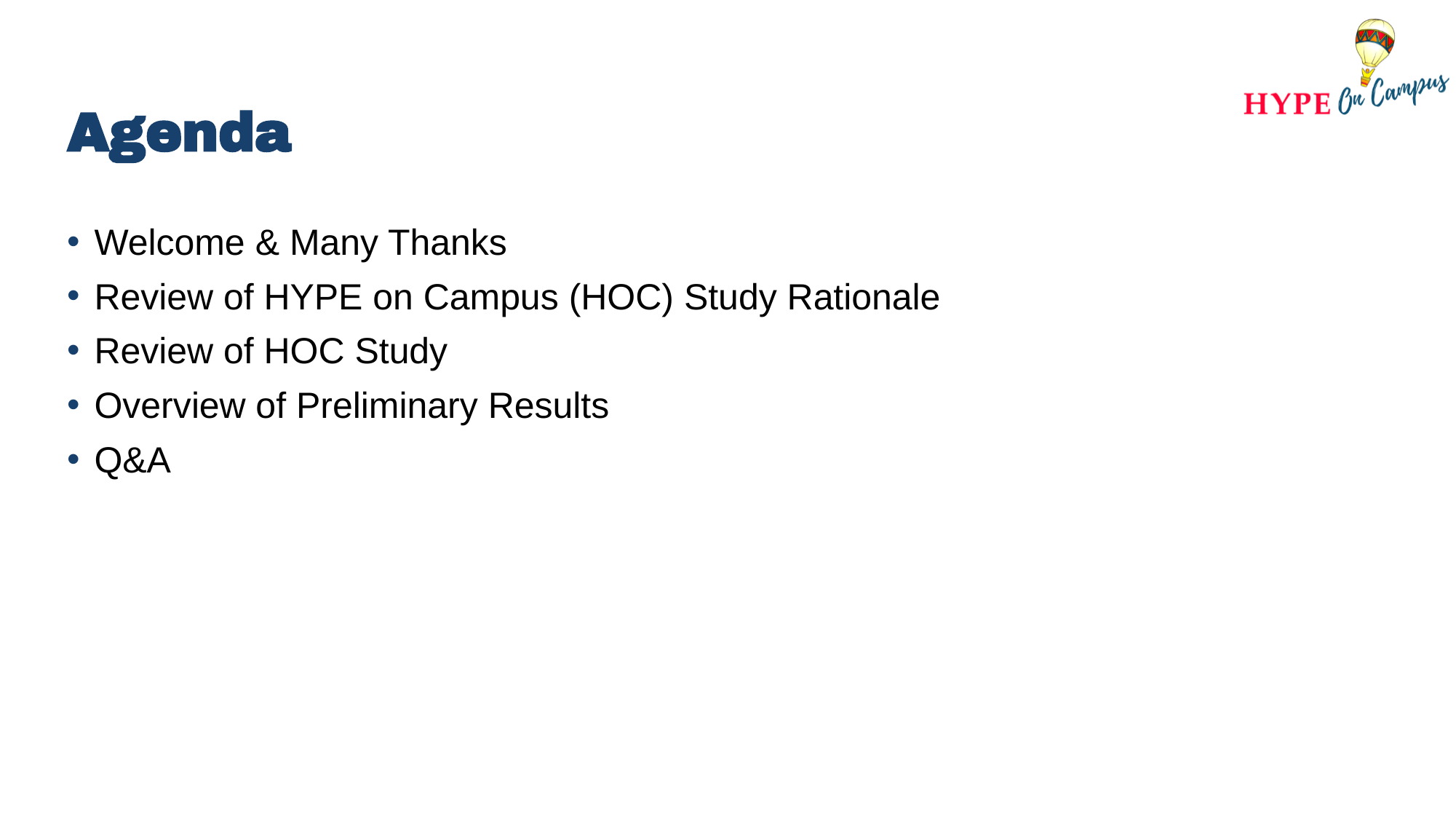

# Agenda
Welcome & Many Thanks
Review of HYPE on Campus (HOC) Study Rationale
Review of HOC Study
Overview of Preliminary Results
Q&A